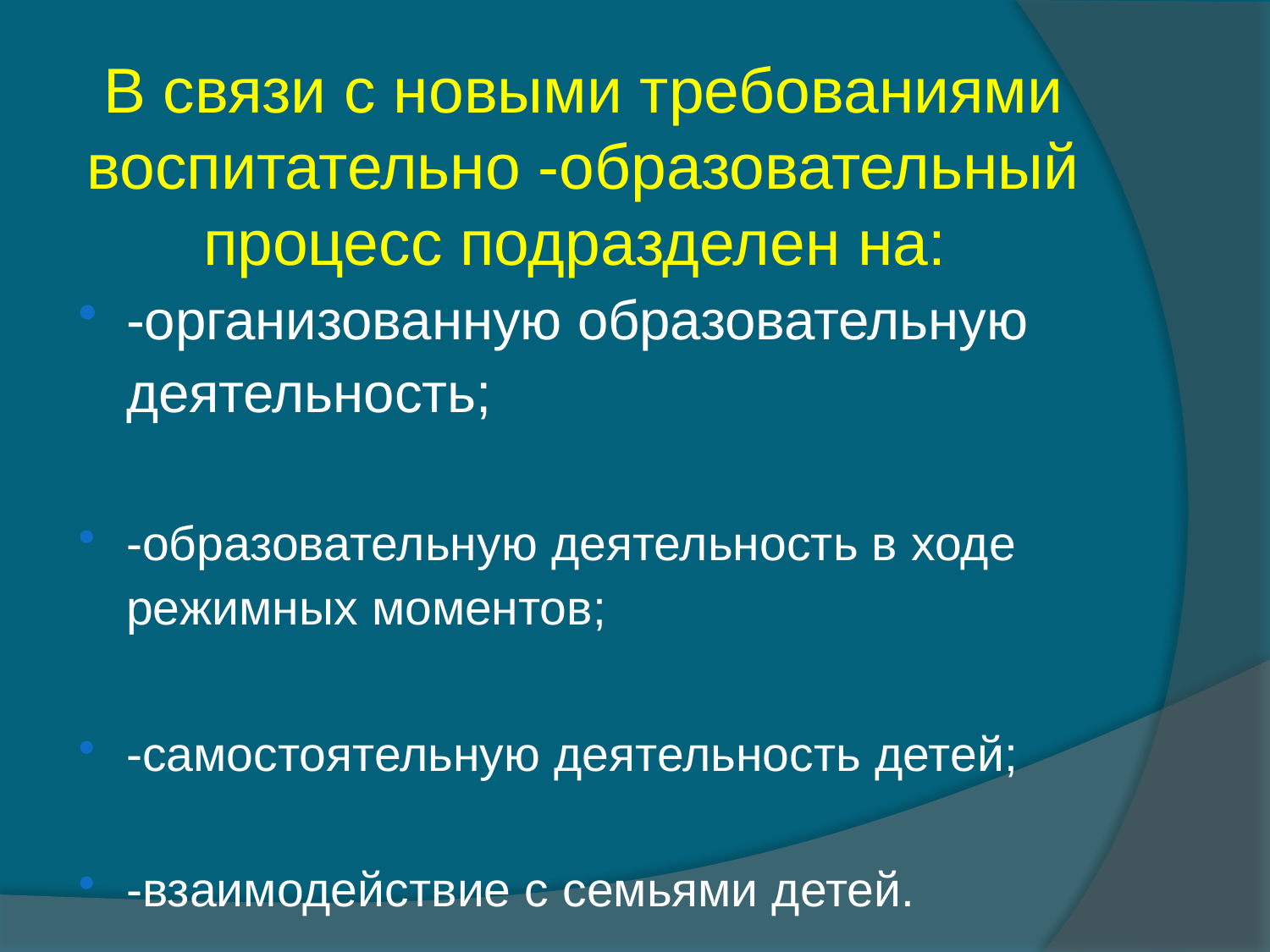

# В связи с новыми требованиями воспитательно -образовательный процесс подразделен на:

-организованную образовательную деятельность;

-образовательную деятельность в ходе режимных моментов;

-самостоятельную деятельность детей;

-взаимодействие с семьями детей.